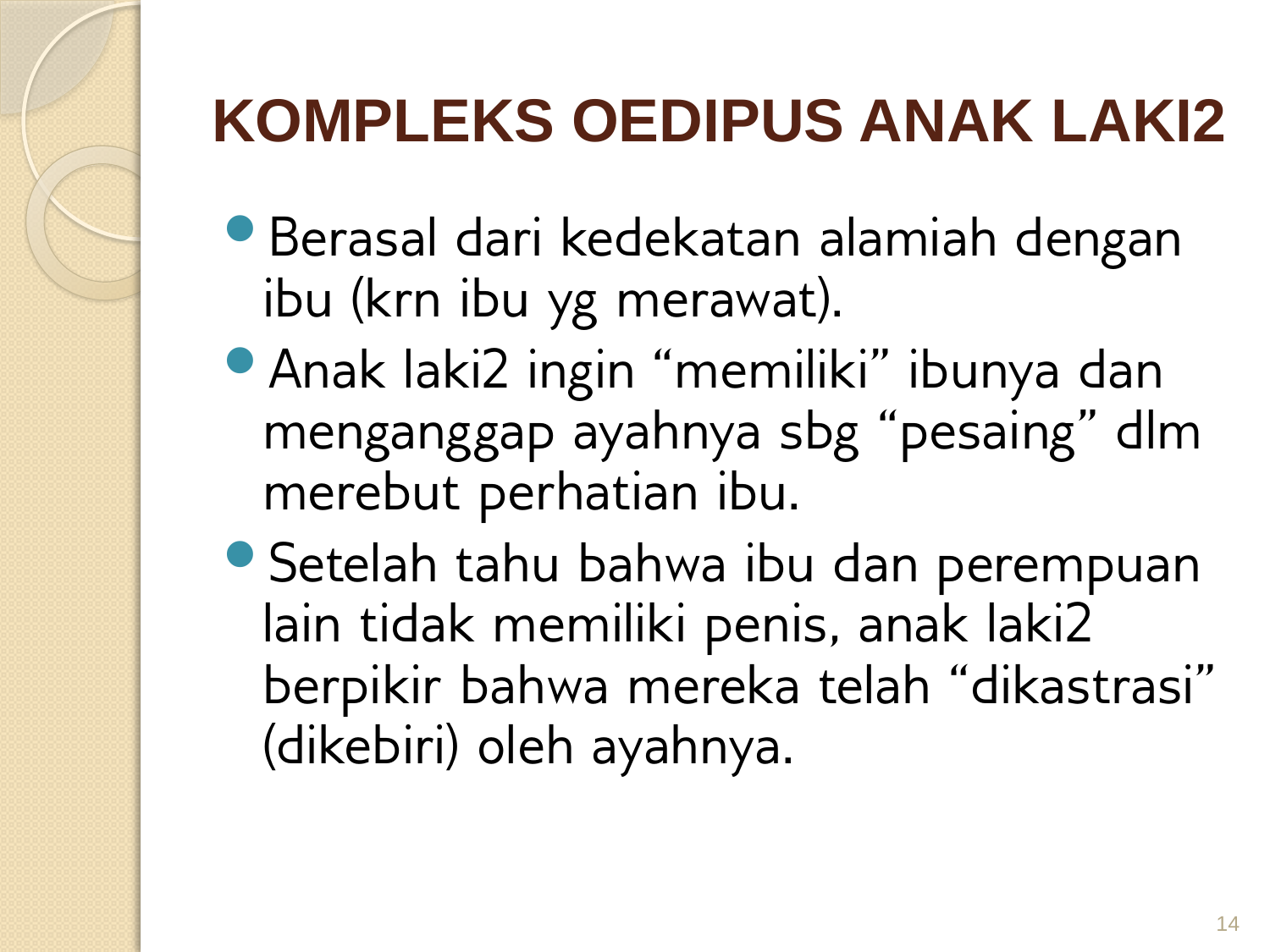

# KOMPLEKS OEDIPUS ANAK LAKI2
Berasal dari kedekatan alamiah dengan ibu (krn ibu yg merawat).
Anak laki2 ingin “memiliki” ibunya dan menganggap ayahnya sbg “pesaing” dlm merebut perhatian ibu.
Setelah tahu bahwa ibu dan perempuan lain tidak memiliki penis, anak laki2 berpikir bahwa mereka telah “dikastrasi” (dikebiri) oleh ayahnya.
14